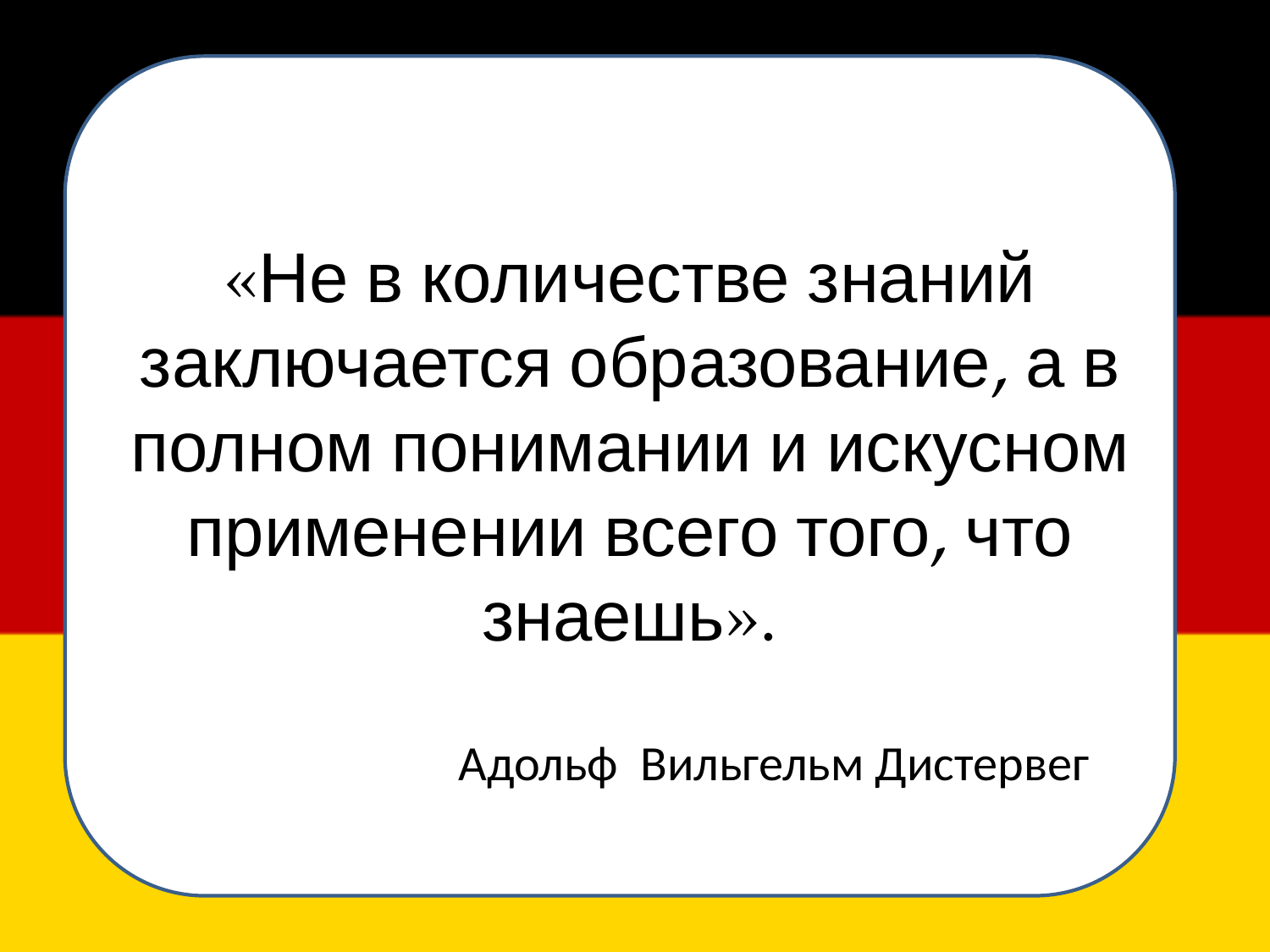

«Не в количестве знаний заключается образование, а в полном понимании и искусном применении всего того, что знаешь».

                                              Адольф  Вильгельм Дистервег